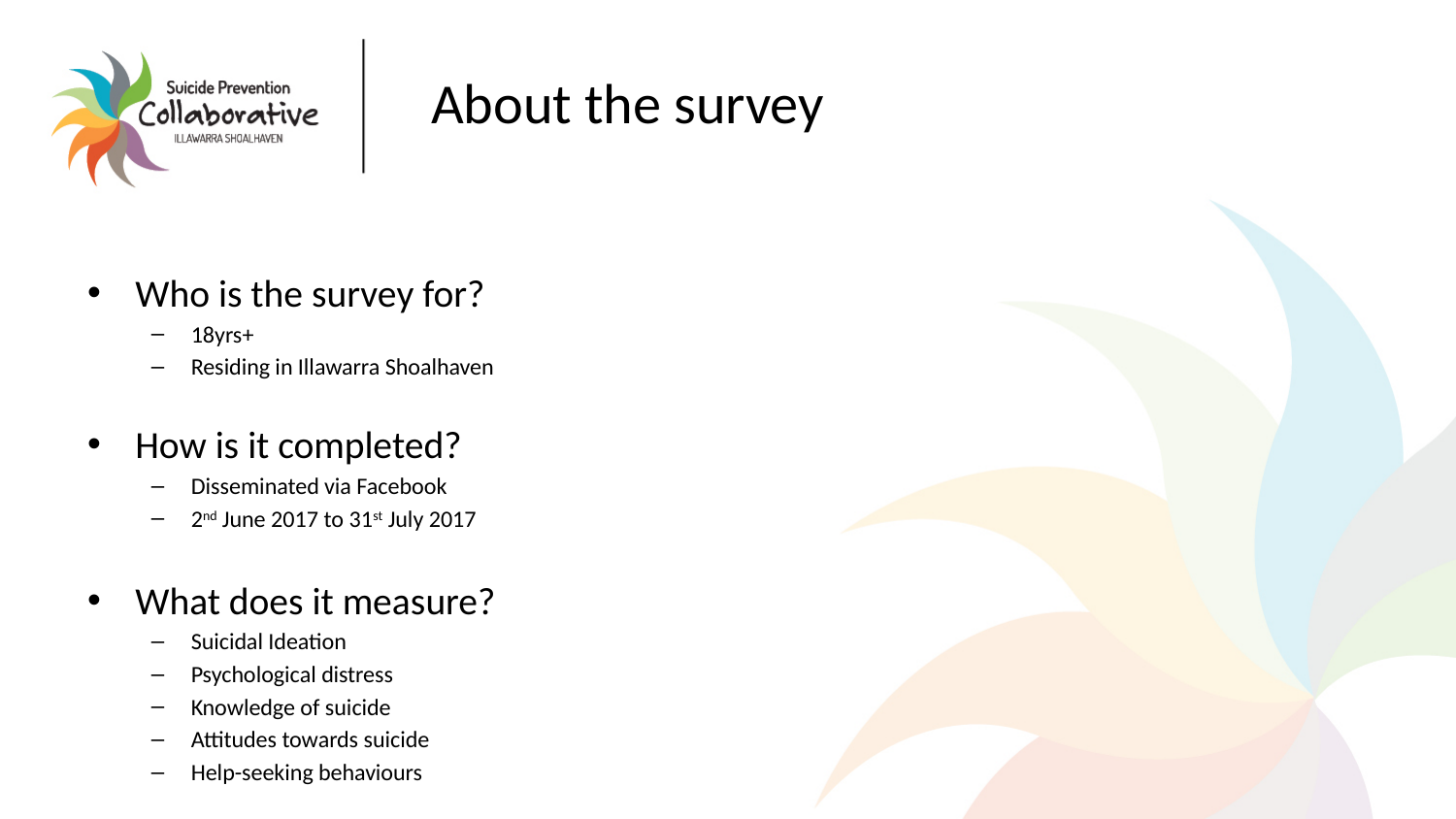

# About the survey
Who is the survey for?
18yrs+
Residing in Illawarra Shoalhaven

How is it completed?
Disseminated via Facebook
2nd June 2017 to 31st July 2017

What does it measure?
Suicidal Ideation
Psychological distress
Knowledge of suicide
Attitudes towards suicide
Help-seeking behaviours